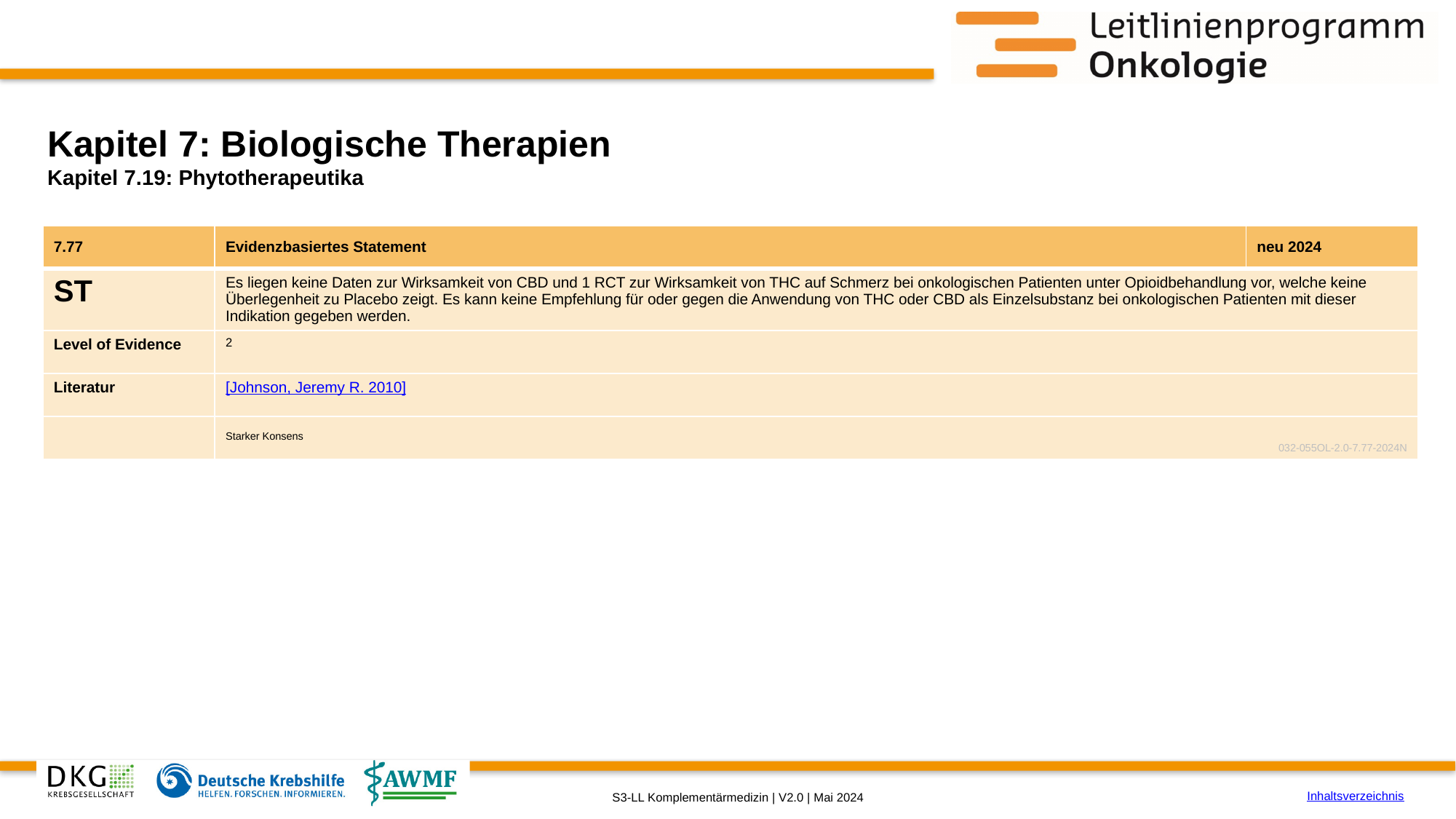

# Kapitel 7: Biologische Therapien
Kapitel 7.19: Phytotherapeutika
| 7.77 | Evidenzbasiertes Statement | neu 2024 |
| --- | --- | --- |
| ST | Es liegen keine Daten zur Wirksamkeit von CBD und 1 RCT zur Wirksamkeit von THC auf Schmerz bei onkologischen Patienten unter Opioidbehandlung vor, welche keine Überlegenheit zu Placebo zeigt. Es kann keine Empfehlung für oder gegen die Anwendung von THC oder CBD als Einzelsubstanz bei onkologischen Patienten mit dieser Indikation gegeben werden. |  |
| Level of Evidence | 2 |  |
| Literatur | [Johnson, Jeremy R. 2010] |  |
|  | Starker Konsens 032-055OL-2.0-7.77-2024N |  |
Inhaltsverzeichnis
S3-LL Komplementärmedizin | V2.0 | Mai 2024